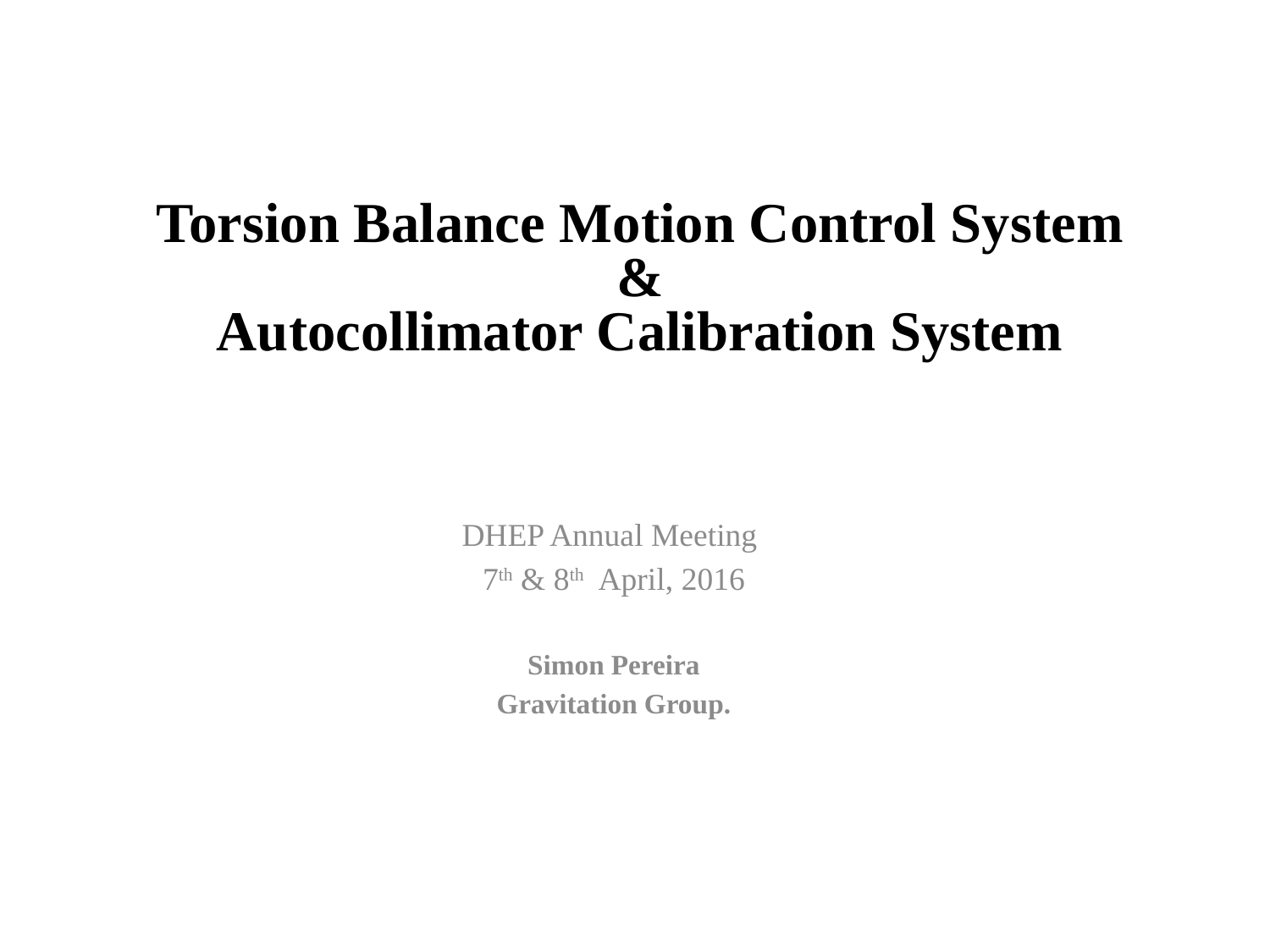

# Torsion Balance Motion Control System & Autocollimator Calibration System
DHEP Annual Meeting
7th & 8th  April, 2016

Simon Pereira
Gravitation Group.